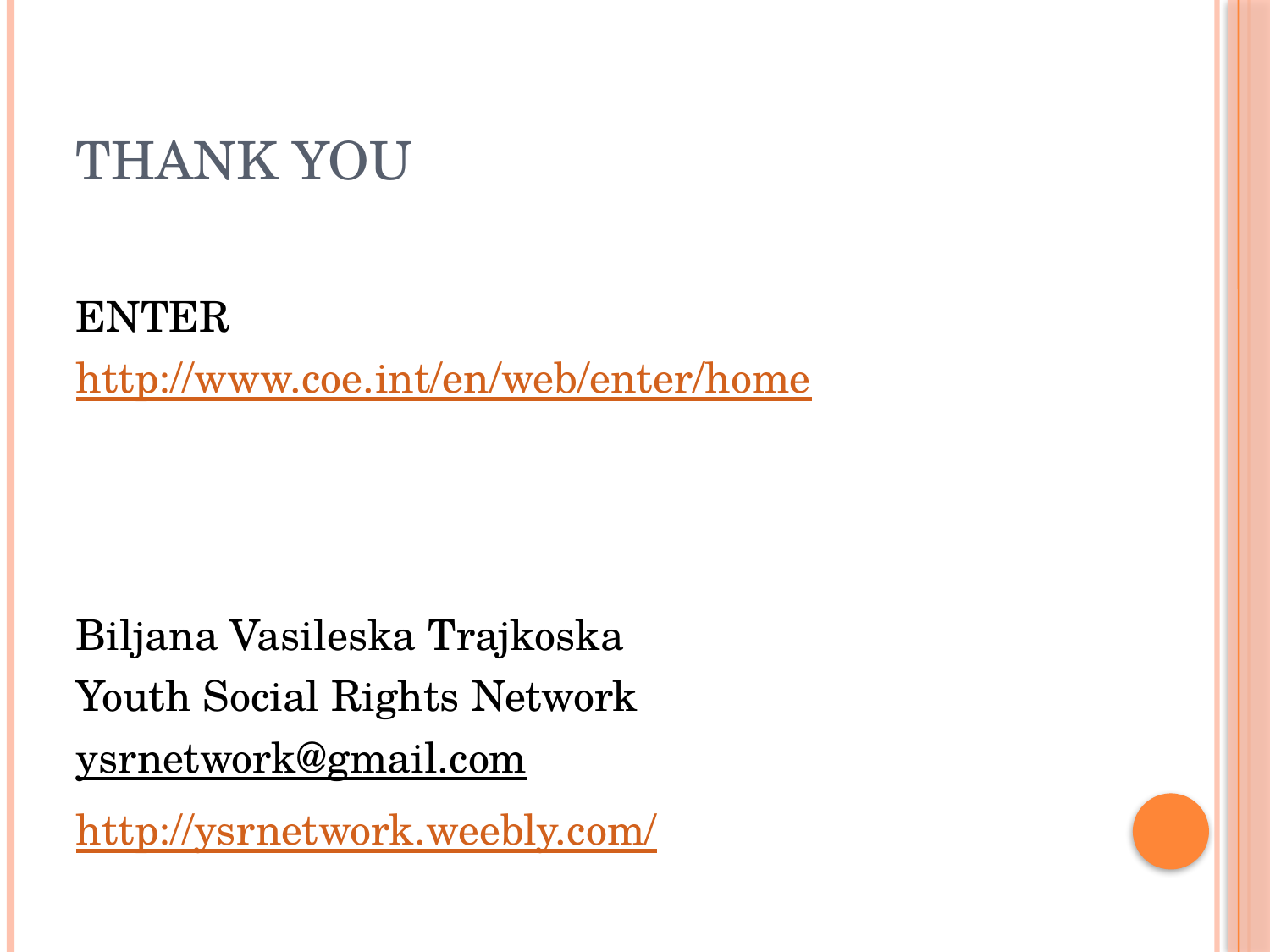

# Thank you

ENTER
http://www.coe.int/en/web/enter/home

Biljana Vasileska Trajkoska
Youth Social Rights Network
ysrnetwork@gmail.com
http://ysrnetwork.weebly.com/